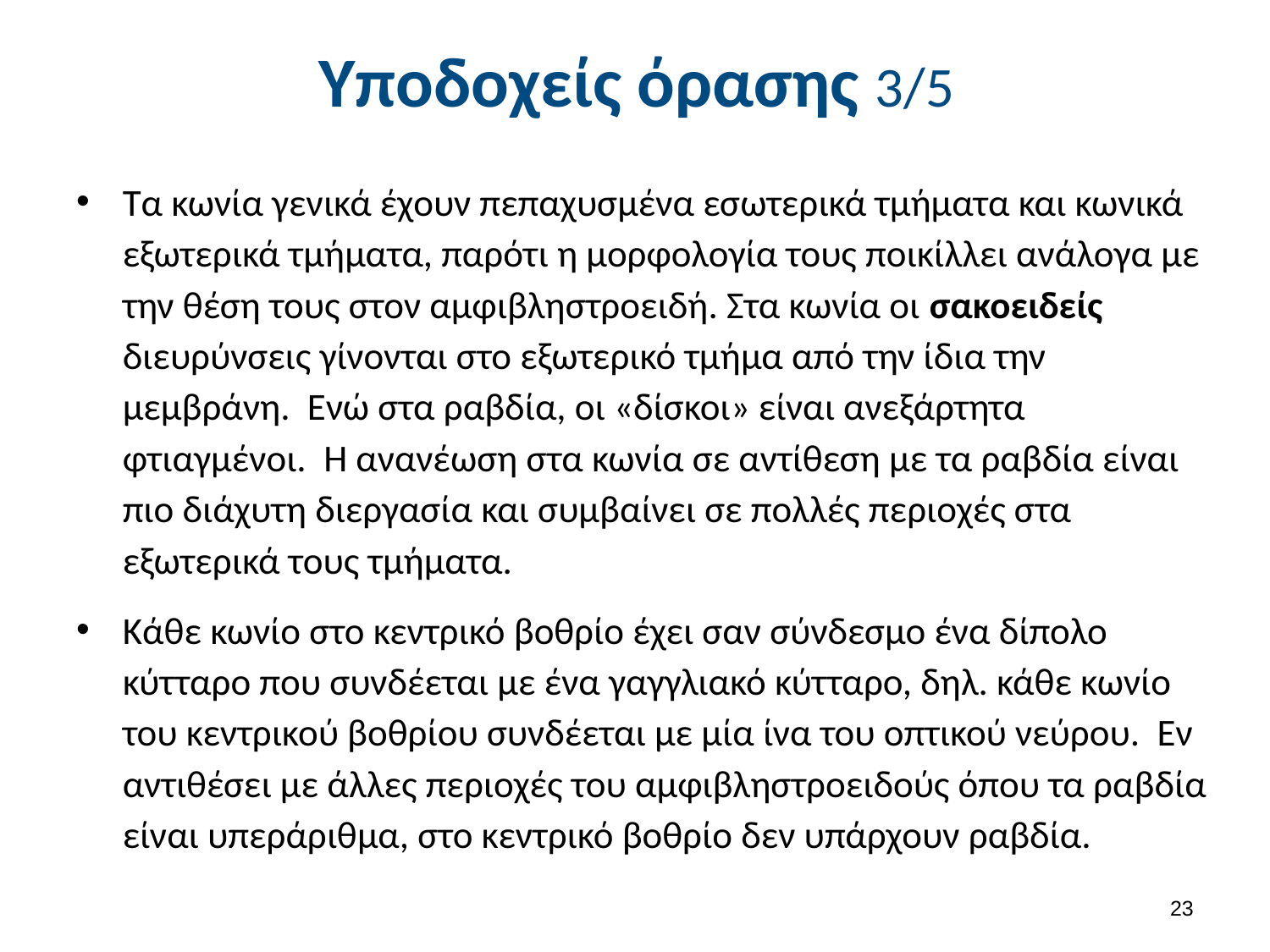

# Υποδοχείς όρασης 3/5
Τα κωνία γενικά έχουν πεπαχυσμένα εσωτερικά τμήματα και κωνικά εξωτερικά τμήματα, παρότι η μορφολογία τους ποικίλλει ανάλογα με την θέση τους στον αμφιβληστροειδή. Στα κωνία οι σακοειδείς διευρύνσεις γίνονται στο εξωτερικό τμήμα από την ίδια την μεμβράνη.  Ενώ στα ραβδία, οι «δίσκοι» είναι ανεξάρτητα φτιαγμένοι.  Η ανανέωση στα κωνία σε αντίθεση με τα ραβδία είναι πιο διάχυτη διεργασία και συμβαίνει σε πολλές περιοχές στα εξωτερικά τους τμήματα.
Κάθε κωνίο στο κεντρικό βοθρίο έχει σαν σύνδεσμο ένα δίπολο κύτταρο που συνδέεται με ένα γαγγλιακό κύτταρο, δηλ. κάθε κωνίο του κεντρικού βοθρίου συνδέεται με μία ίνα του οπτικού νεύρου.  Εν αντιθέσει με άλλες περιοχές του αμφιβληστροειδούς όπου τα ραβδία είναι υπεράριθμα, στο κεντρικό βοθρίο δεν υπάρχουν ραβδία.
23